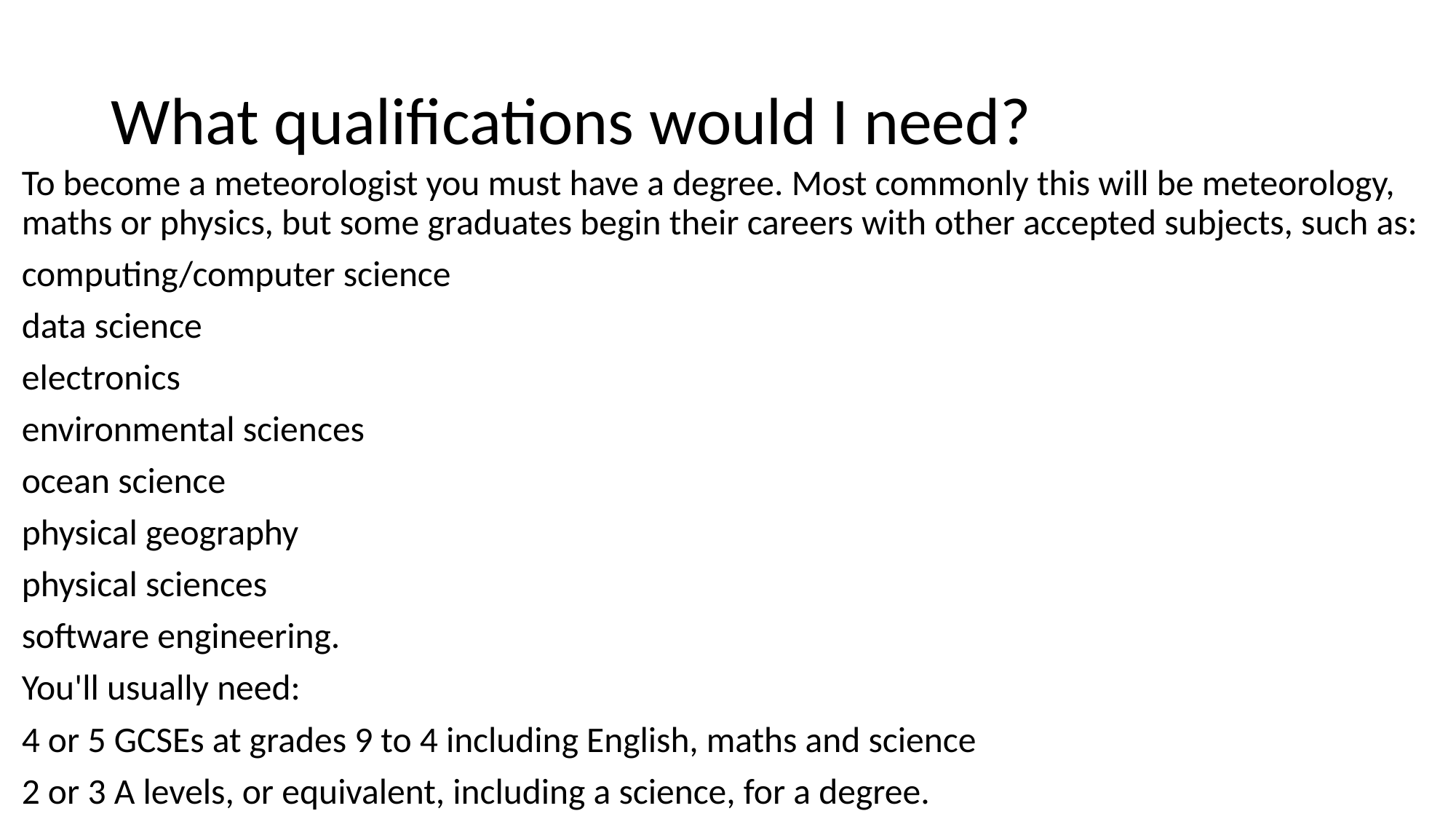

# What qualifications would I need?
To become a meteorologist you must have a degree. Most commonly this will be meteorology, maths or physics, but some graduates begin their careers with other accepted subjects, such as:
computing/computer science
data science
electronics
environmental sciences
ocean science
physical geography
physical sciences
software engineering.
You'll usually need:
4 or 5 GCSEs at grades 9 to 4 including English, maths and science
2 or 3 A levels, or equivalent, including a science, for a degree.